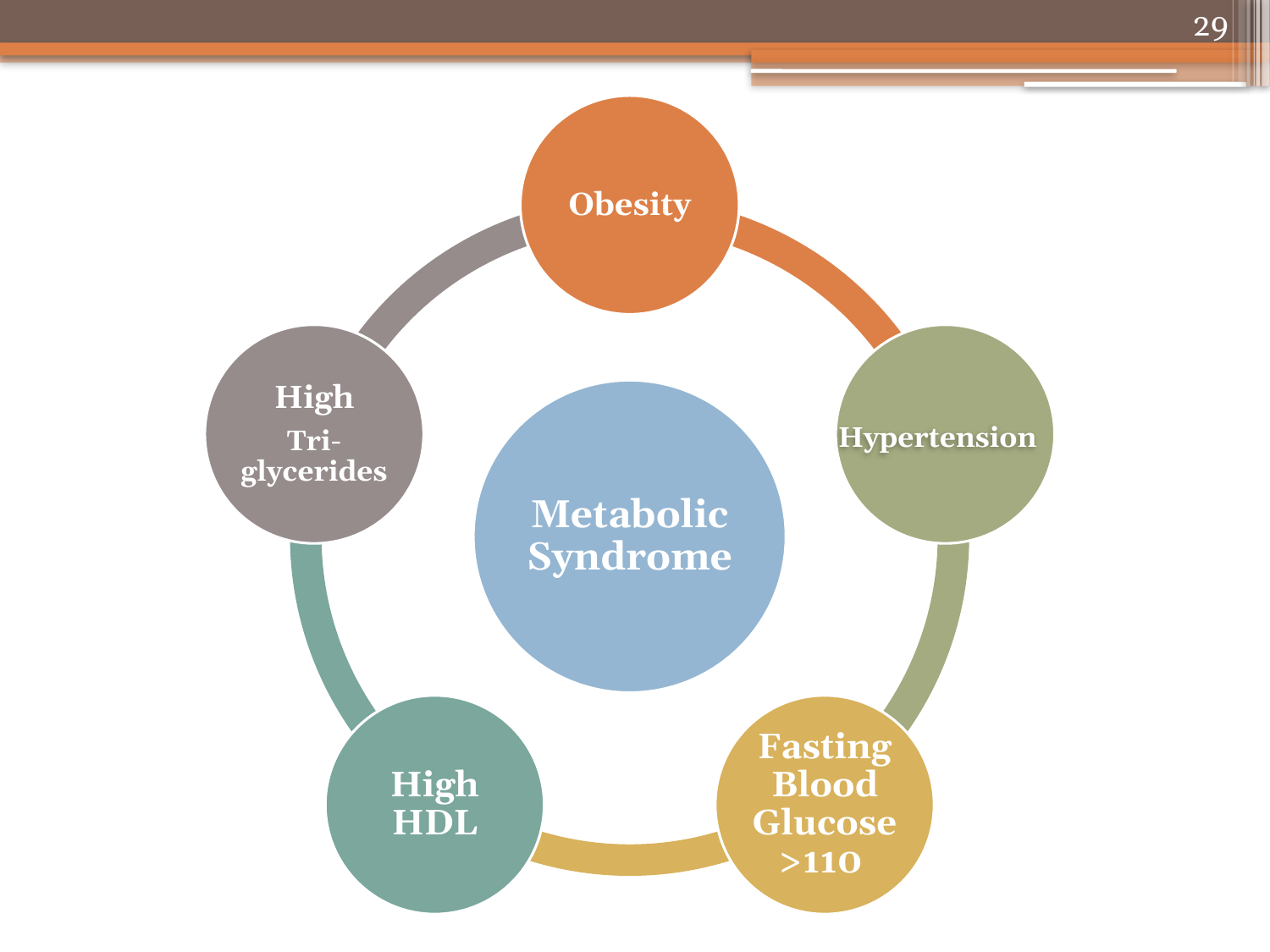

29
Metabolic Syndrome
Obesity

Fasting Blood Glucose >110
High HDL
High
Tri-glycerides
Hypertension